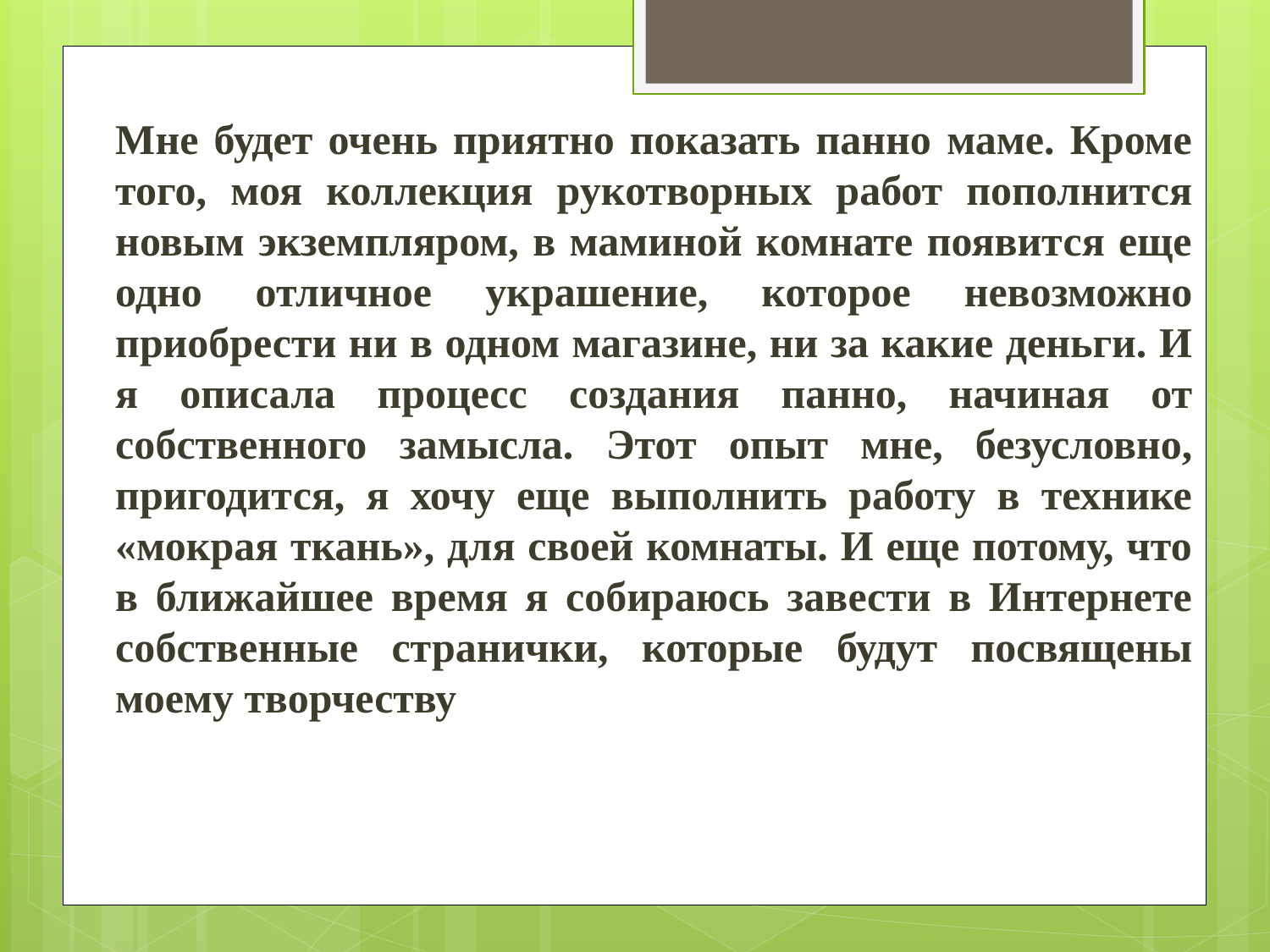

Мне будет очень приятно показать панно маме. Кроме того, моя коллекция рукотворных работ пополнится новым экземпляром, в маминой комнате появится еще одно отличное украшение, которое невозможно приобрести ни в одном магазине, ни за какие деньги. И я описала процесс создания панно, начиная от собственного замысла. Этот опыт мне, безусловно, пригодится, я хочу еще выполнить работу в технике «мокрая ткань», для своей комнаты. И еще потому, что в ближайшее время я собираюсь завести в Интернете собственные странички, которые будут посвящены моему творчеству